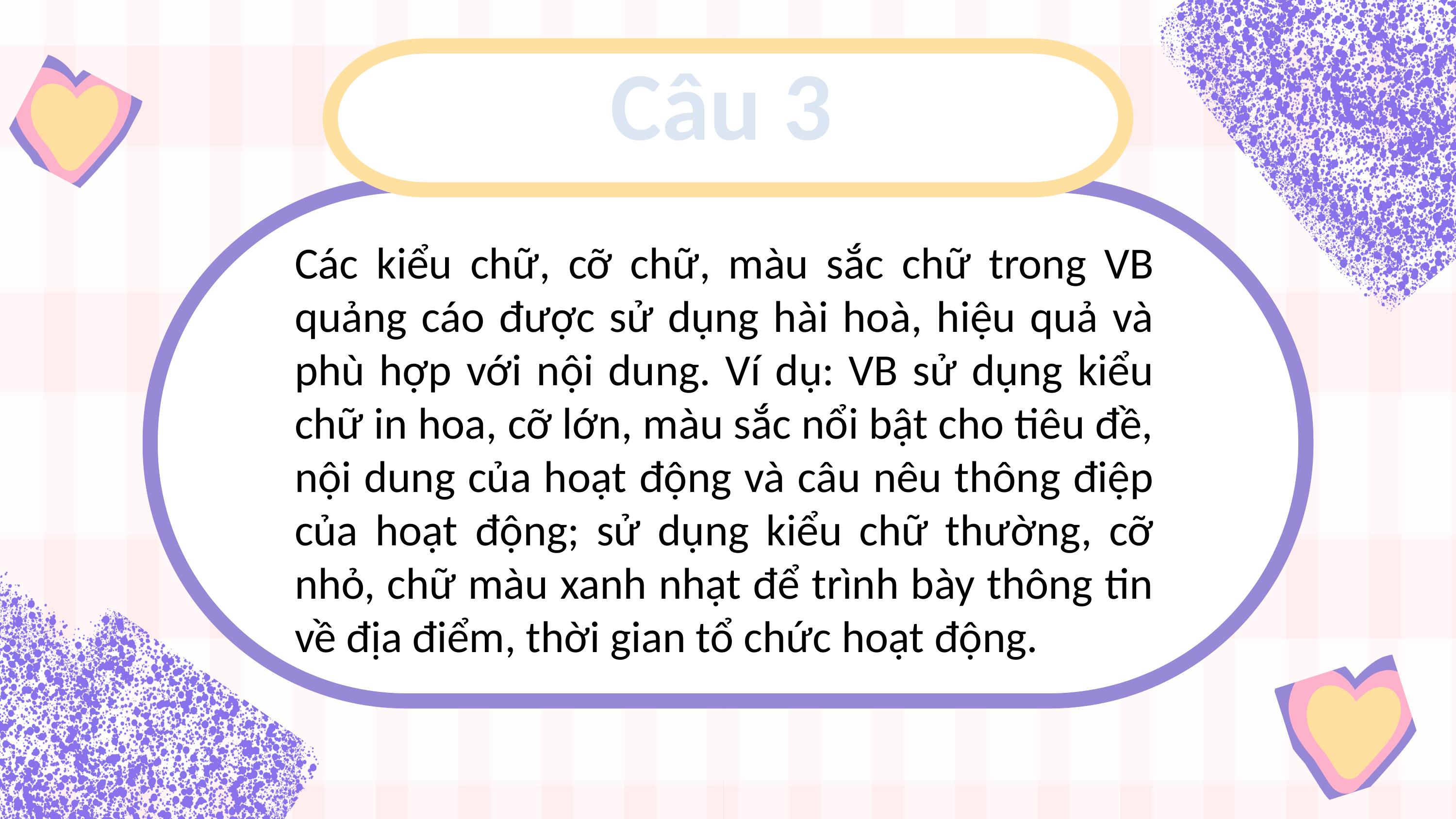

Câu 3

Các kiểu chữ, cỡ chữ, màu sắc chữ trong VB quảng cáo được sử dụng hài hoà, hiệu quả và phù hợp với nội dung. Ví dụ: VB sử dụng kiểu chữ in hoa, cỡ lớn, màu sắc nổi bật cho tiêu đề, nội dung của hoạt động và câu nêu thông điệp của hoạt động; sử dụng kiểu chữ thường, cỡ nhỏ, chữ màu xanh nhạt để trình bày thông tin về địa điểm, thời gian tổ chức hoạt động.